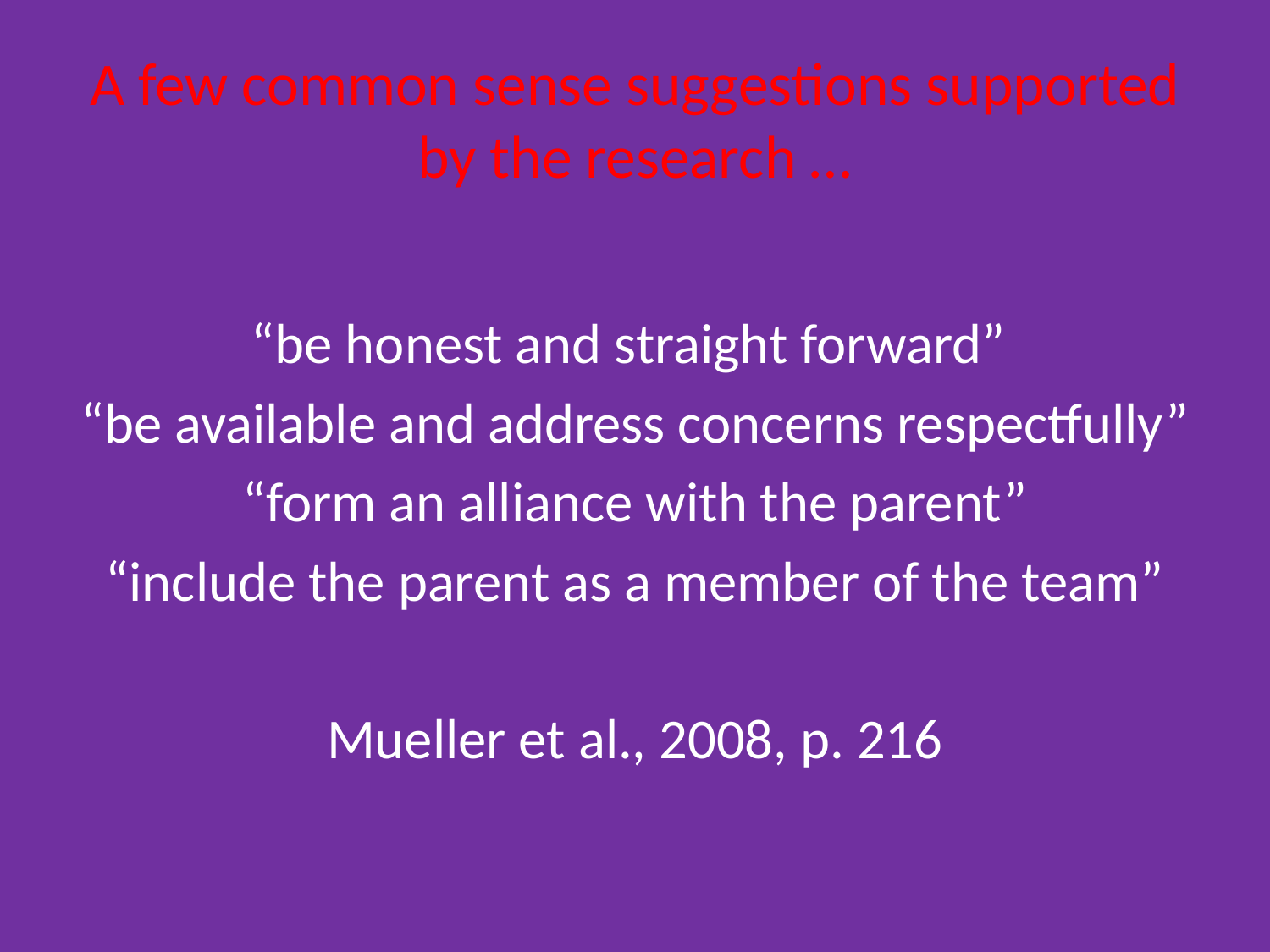

# A few common sense suggestions supported by the research …

“be honest and straight forward”
“be available and address concerns respectfully”
“form an alliance with the parent”
“include the parent as a member of the team”

Mueller et al., 2008, p. 216